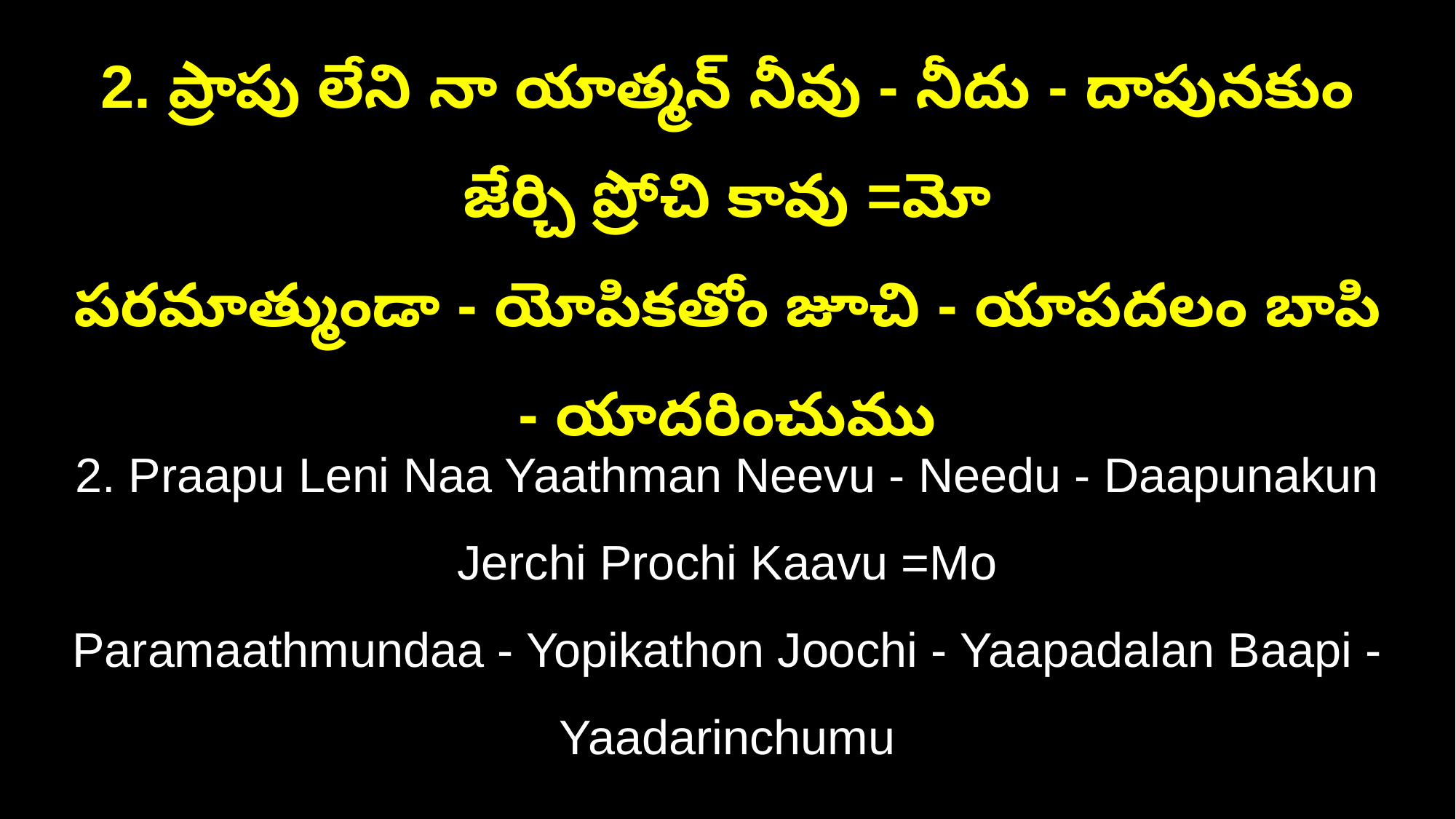

2. ప్రాపు లేని నా యాత్మన్‌ నీవు - నీదు - దాపునకుం జేర్చి ప్రోచి కావు =మో
పరమాత్ముండా - యోపికతోం జూచి - యాపదలం బాపి - యాదరించుము
2. Praapu Leni Naa Yaathman Neevu - Needu - Daapunakun Jerchi Prochi Kaavu =Mo
Paramaathmundaa - Yopikathon Joochi - Yaapadalan Baapi - Yaadarinchumu